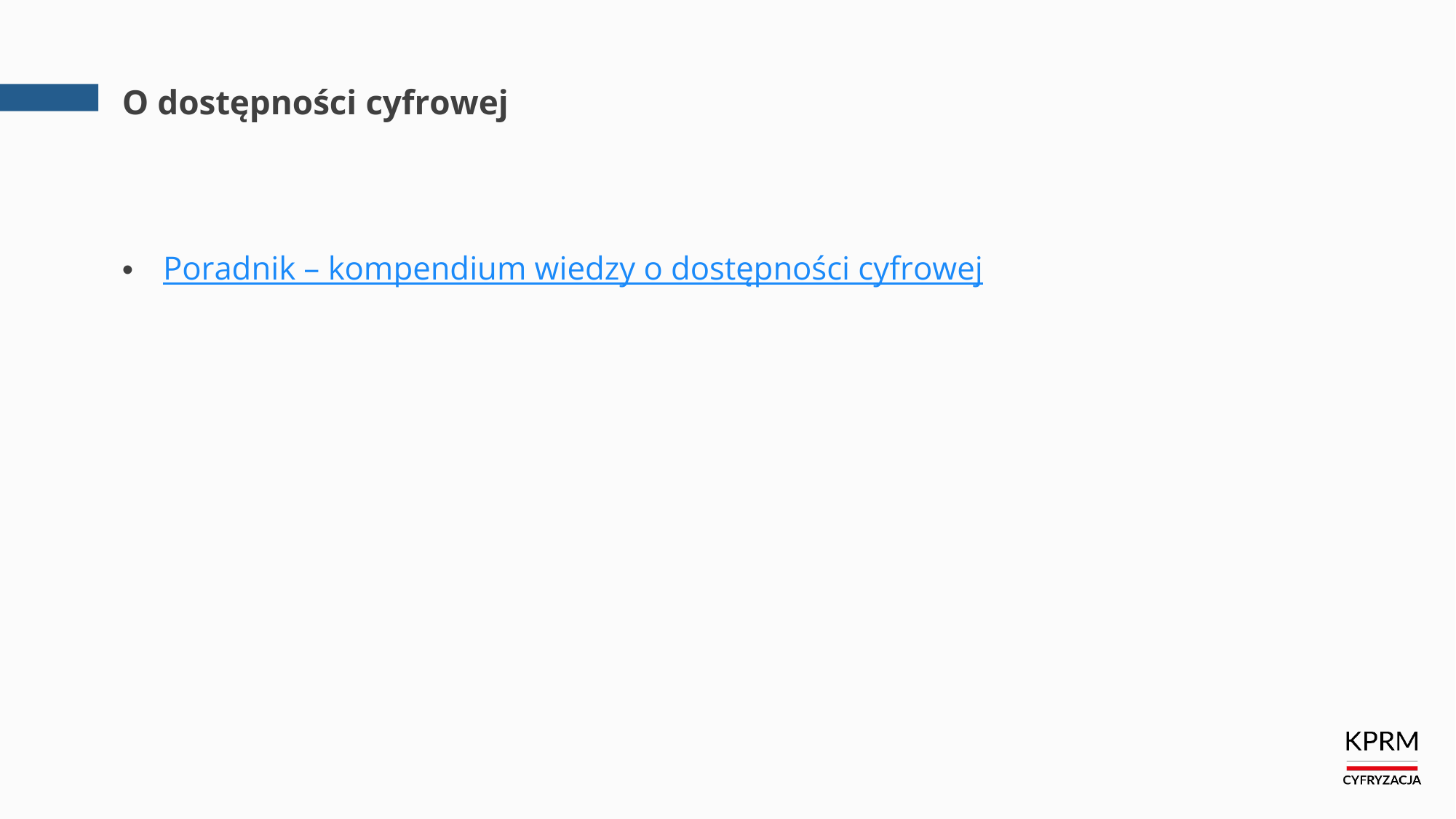

# O dostępności cyfrowej
Poradnik – kompendium wiedzy o dostępności cyfrowej